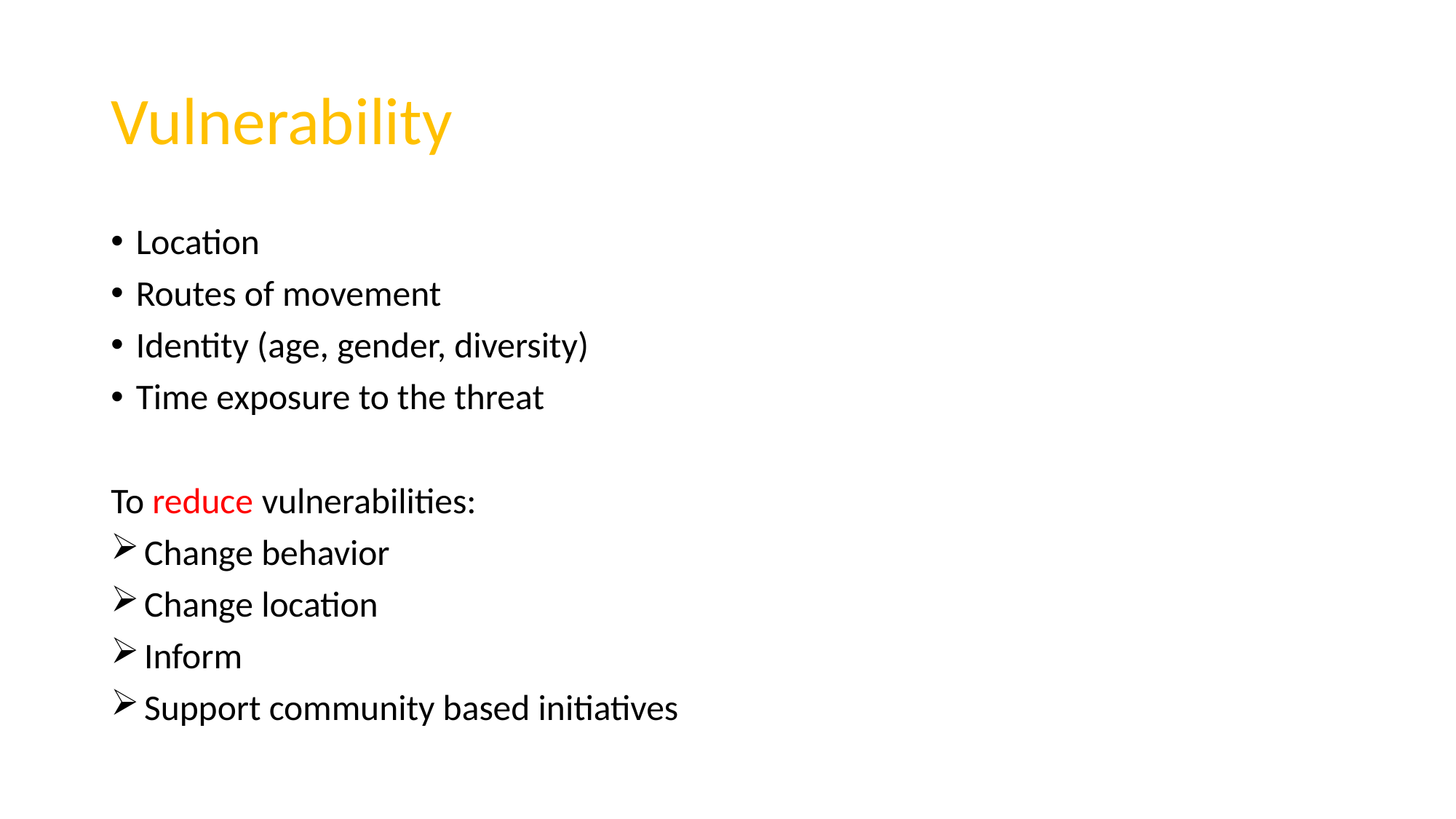

# Vulnerability
Location
Routes of movement
Identity (age, gender, diversity)
Time exposure to the threat

To reduce vulnerabilities:
 Change behavior
 Change location
 Inform
 Support community based initiatives